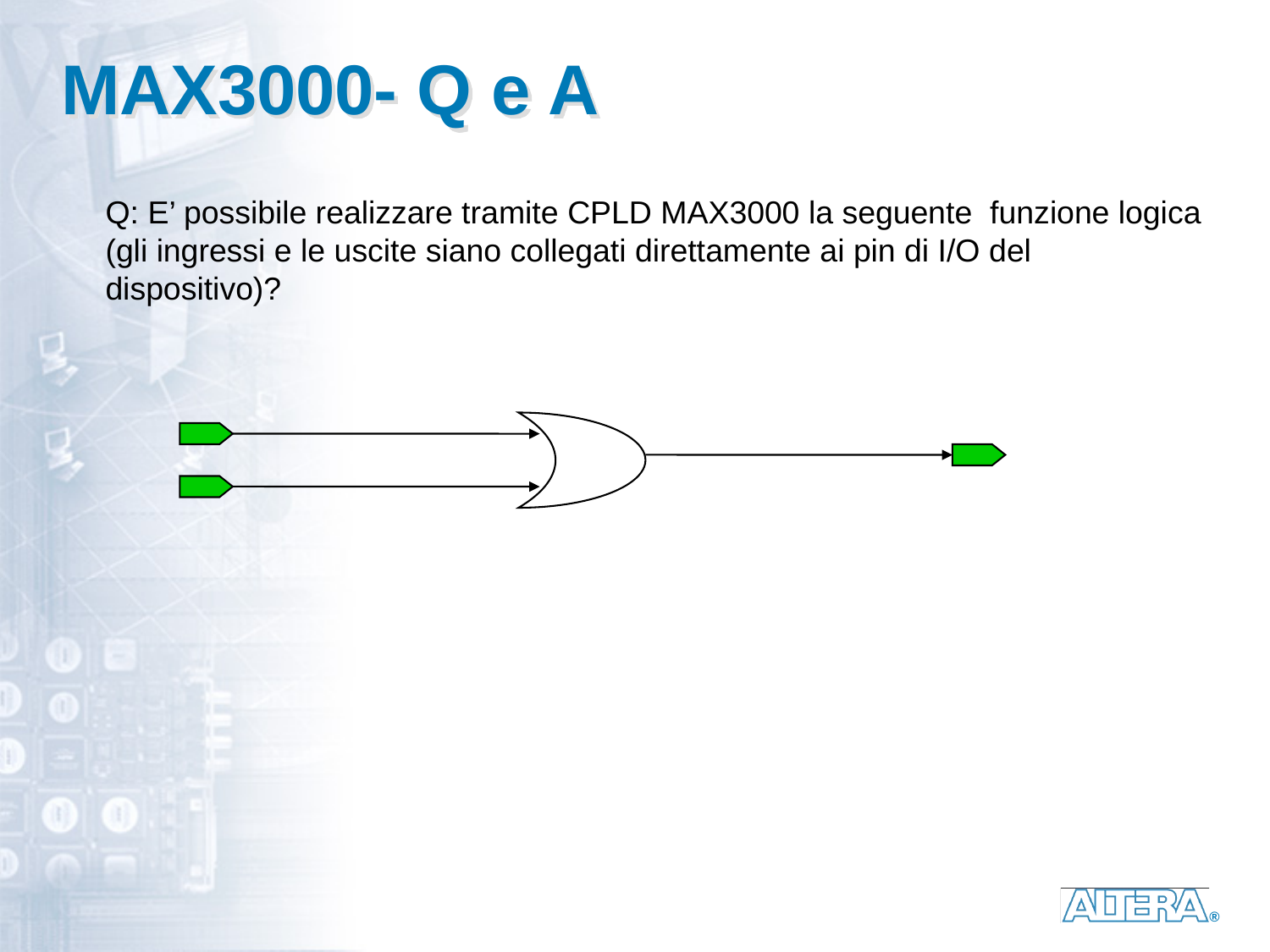

# MAX3000- Q e A
Q: E’ possibile realizzare tramite CPLD MAX3000 la seguente  funzione logica (gli ingressi e le uscite siano collegati direttamente ai pin di I/O del dispositivo)?